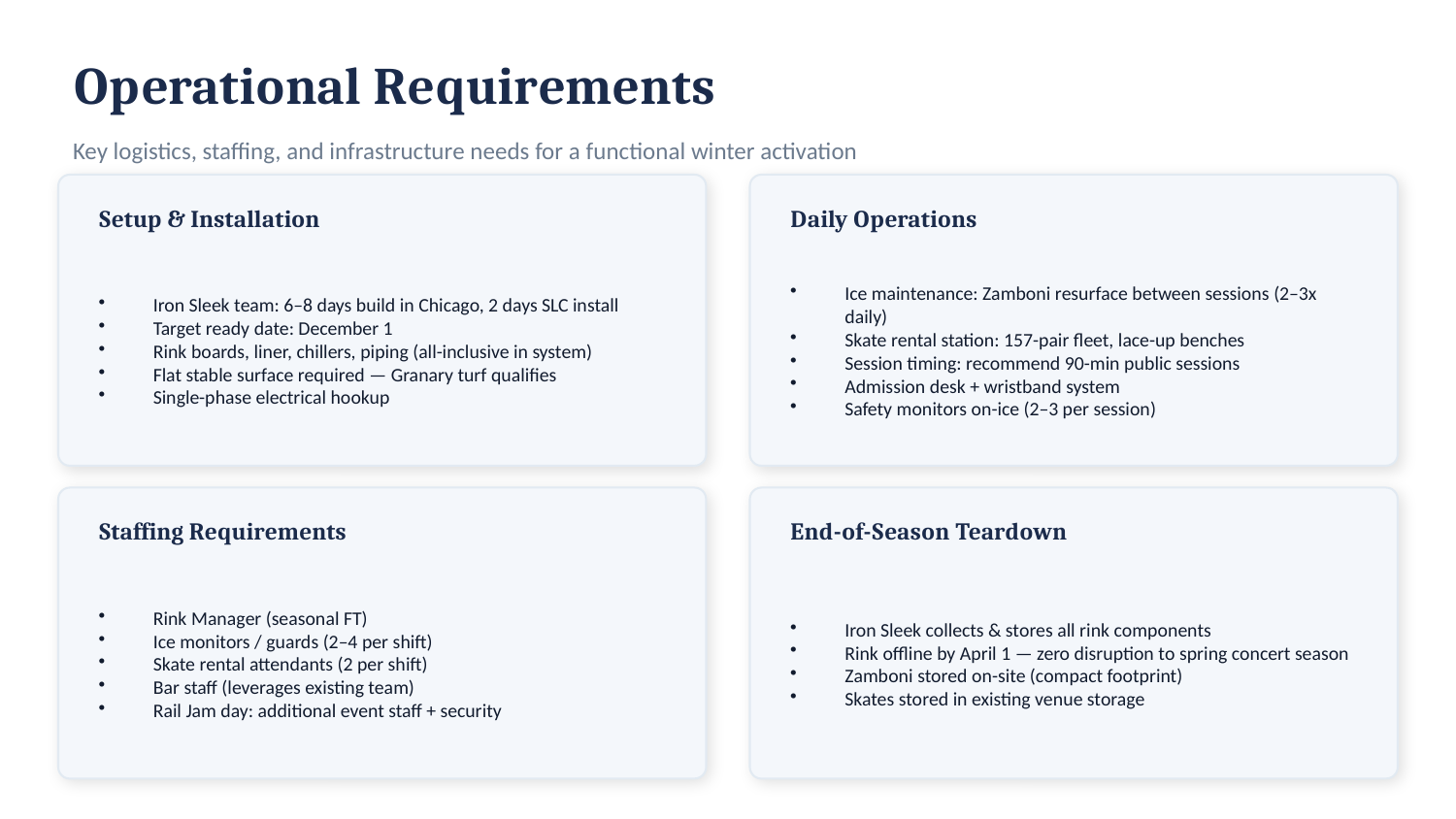

Operational Requirements
Key logistics, staffing, and infrastructure needs for a functional winter activation

Setup & Installation
Daily Operations
Iron Sleek team: 6–8 days build in Chicago, 2 days SLC install
Target ready date: December 1
Rink boards, liner, chillers, piping (all-inclusive in system)
Flat stable surface required — Granary turf qualifies
Single-phase electrical hookup
Ice maintenance: Zamboni resurface between sessions (2–3x daily)
Skate rental station: 157-pair fleet, lace-up benches
Session timing: recommend 90-min public sessions
Admission desk + wristband system
Safety monitors on-ice (2–3 per session)

Staffing Requirements
End-of-Season Teardown
Rink Manager (seasonal FT)
Ice monitors / guards (2–4 per shift)
Skate rental attendants (2 per shift)
Bar staff (leverages existing team)
Rail Jam day: additional event staff + security
Iron Sleek collects & stores all rink components
Rink offline by April 1 — zero disruption to spring concert season
Zamboni stored on-site (compact footprint)
Skates stored in existing venue storage